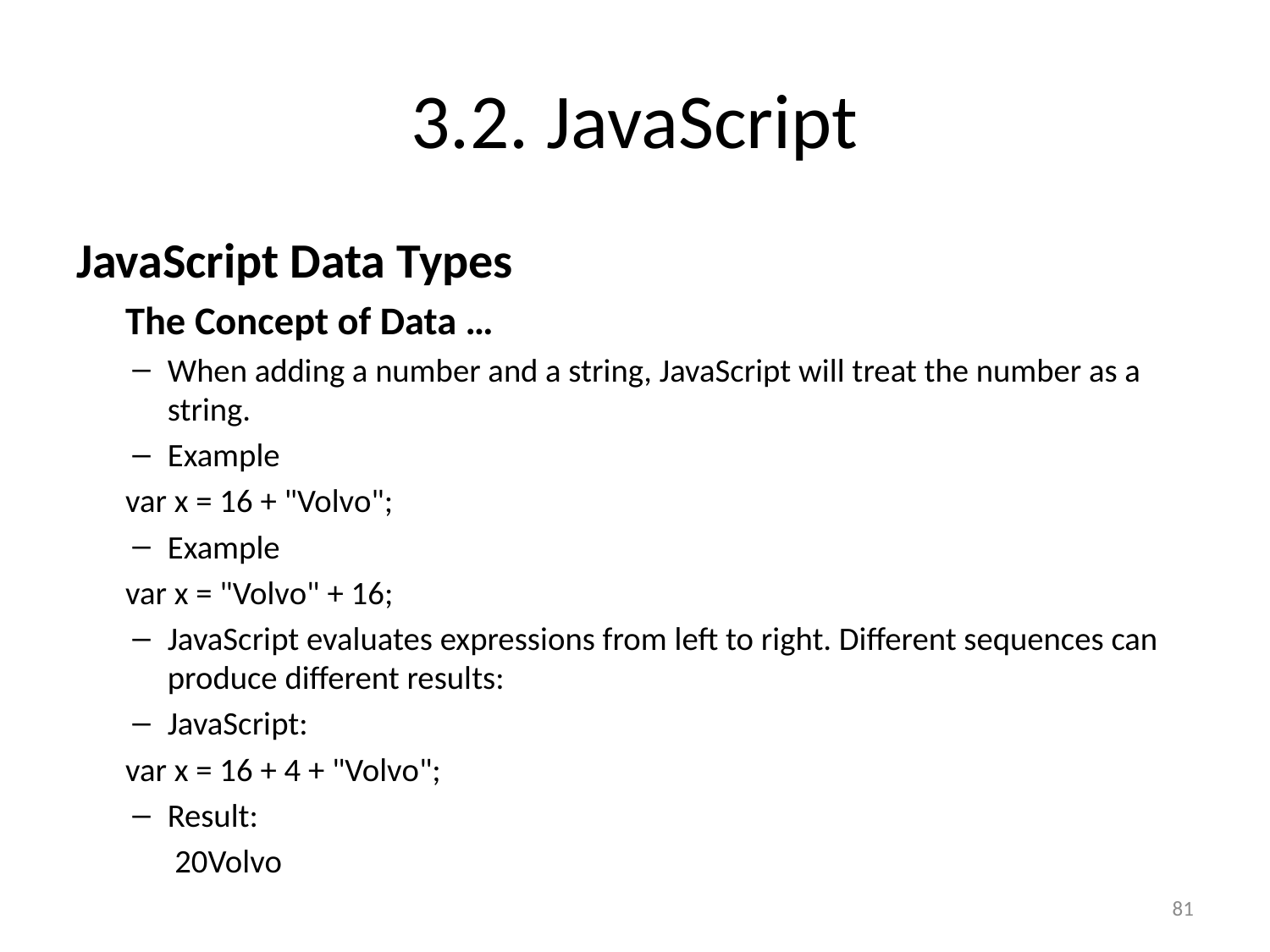

# 3.2. JavaScript
JavaScript Data Types
The Concept of Data …
When adding a number and a string, JavaScript will treat the number as a string.
Example
	var x = 16 + "Volvo";
Example
	var x = "Volvo" + 16;
JavaScript evaluates expressions from left to right. Different sequences can produce different results:
JavaScript:
	var x = 16 + 4 + "Volvo";
Result:
	20Volvo
81